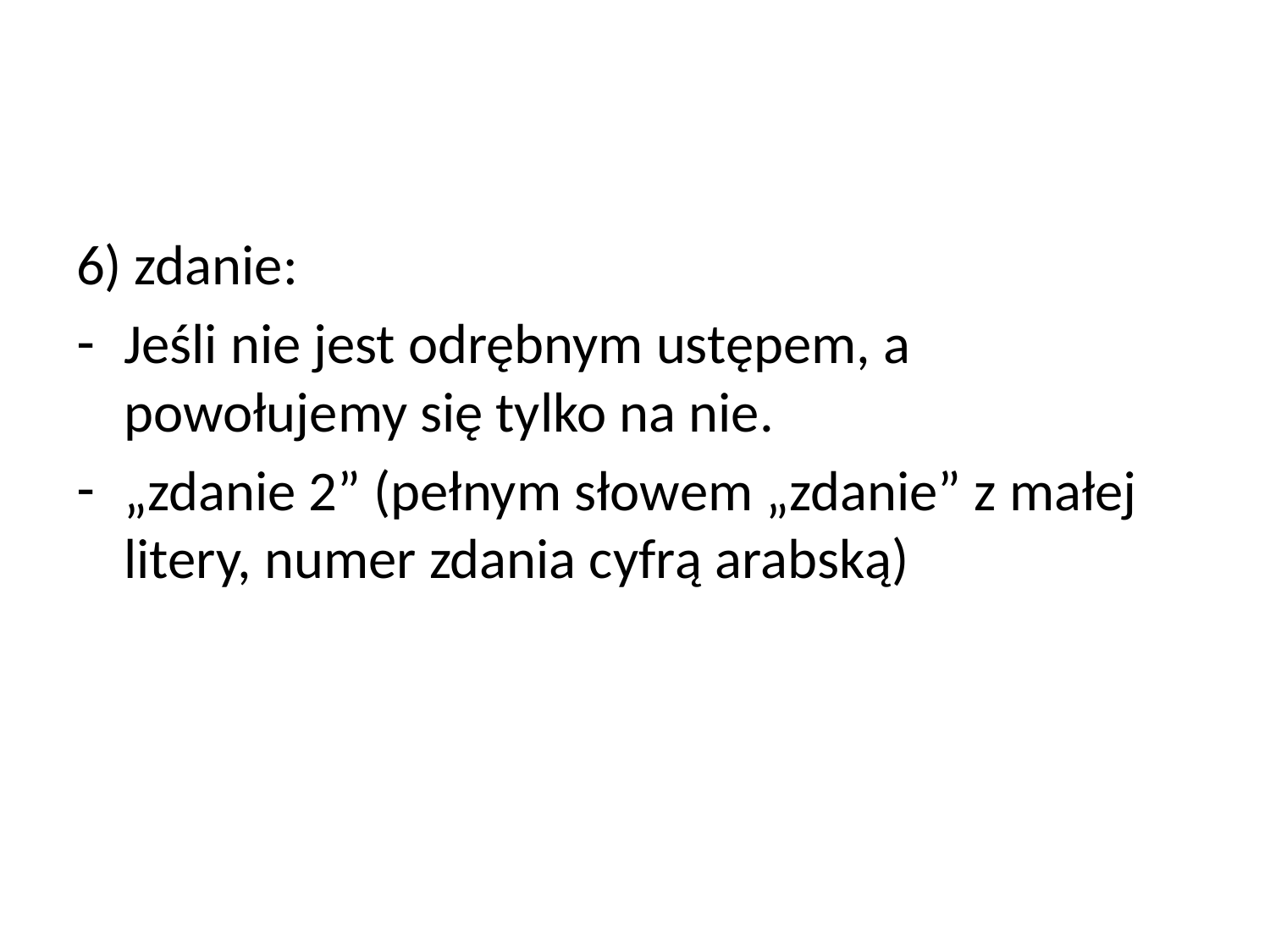

#
6) zdanie:
Jeśli nie jest odrębnym ustępem, a powołujemy się tylko na nie.
„zdanie 2” (pełnym słowem „zdanie” z małej litery, numer zdania cyfrą arabską)